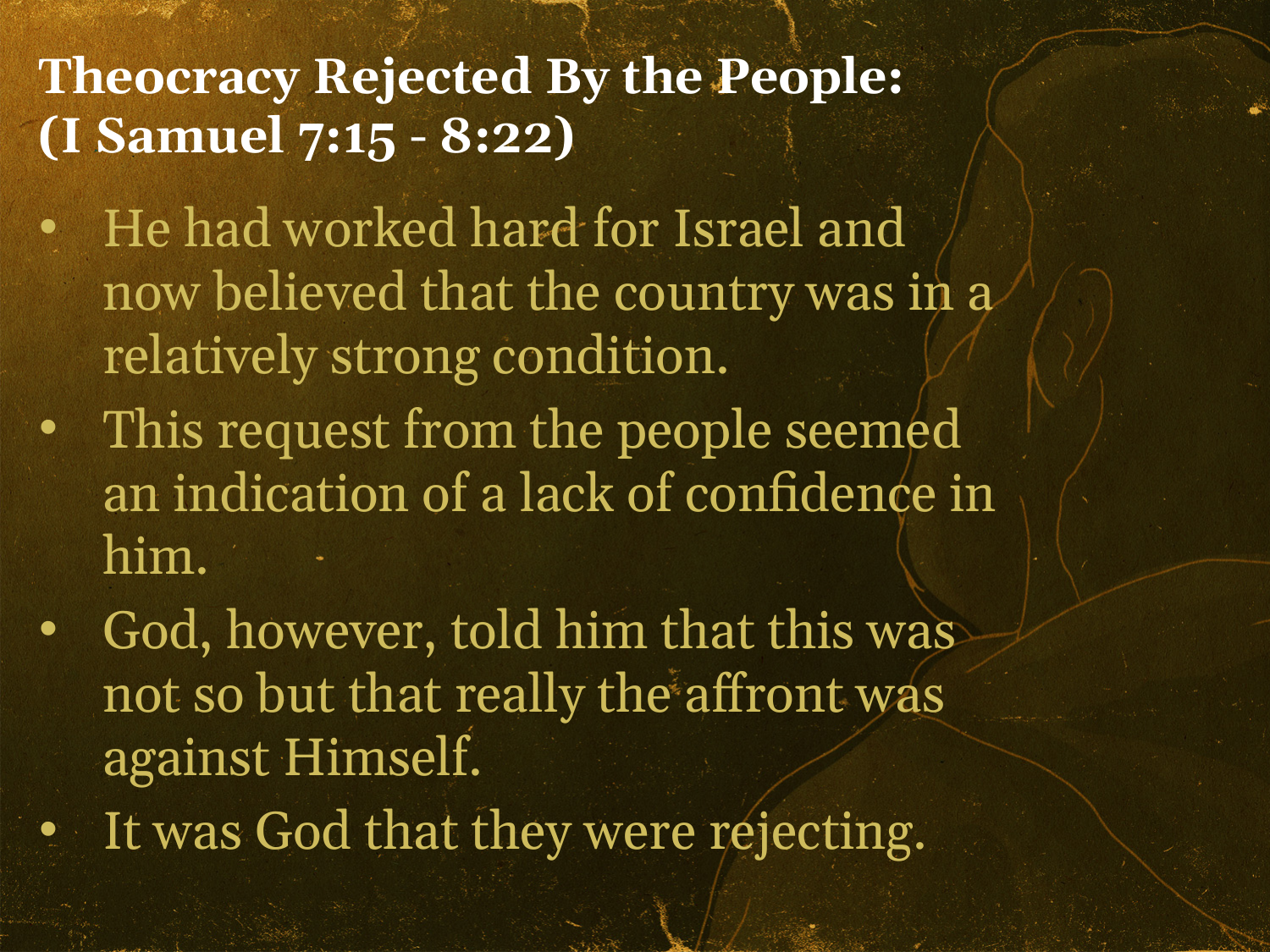

Theocracy Rejected By the People:
(I Samuel 7:15 - 8:22)
He had worked hard for Israel and now believed that the country was in a relatively strong condition.
This request from the people seemed an indication of a lack of confidence in him.
God, however, told him that this was not so but that really the affront was against Himself.
It was God that they were rejecting.